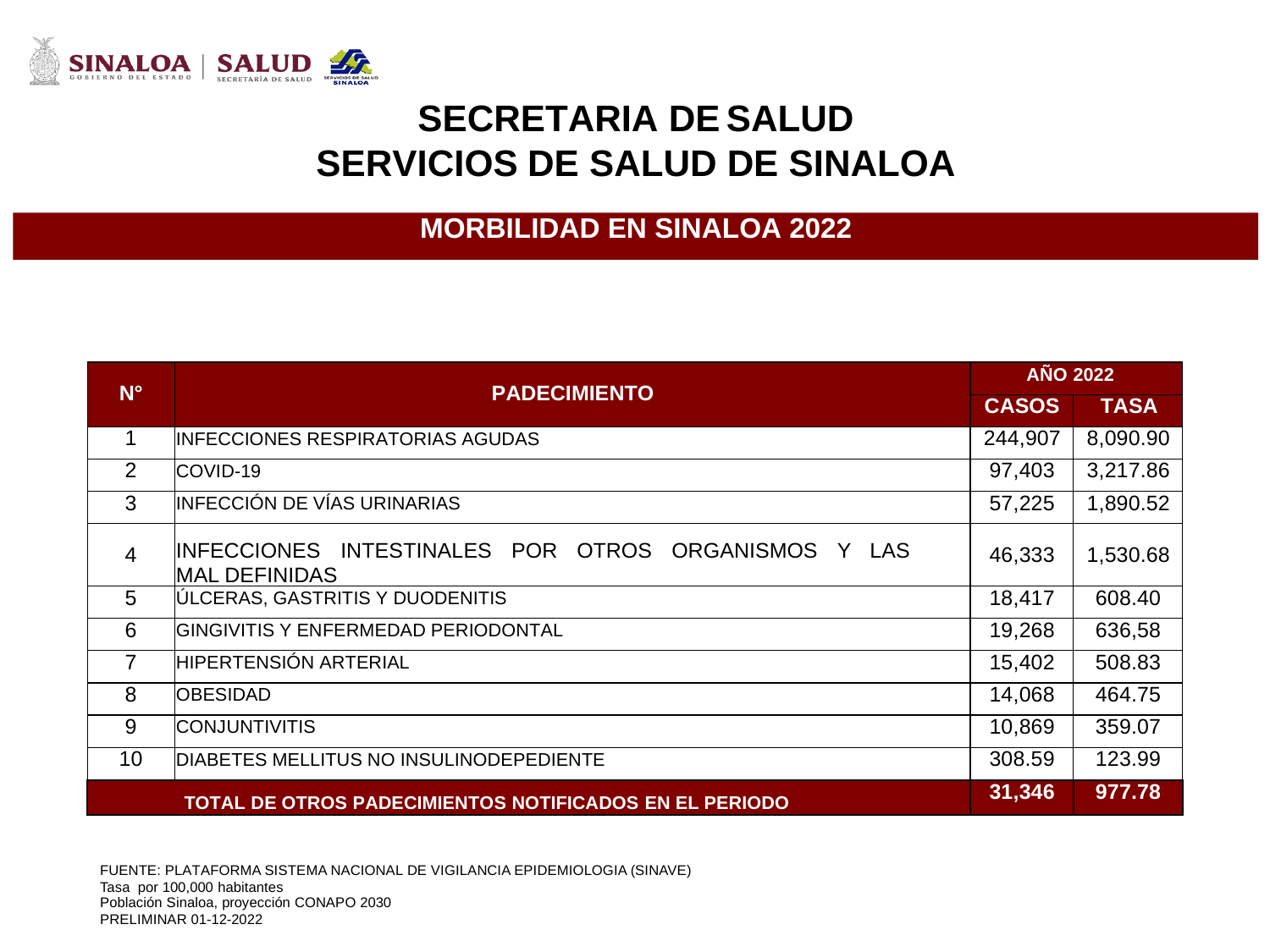

SECRETARIA DE
SALUD
SERVICIOS
DE
SALUD
DE
SINALOA

MORBILIDAD EN SINALOA 2022

N°

PADECIMIENTO
AÑO 2022

CASOS
TASA

1
INFECCIONES RESPIRATORIAS AGUDAS
244,907
8,090.90

2
COVID-19
97,403
3,217.86

3
INFECCIÓN DE VÍAS URINARIAS
57,225
1,890.52

4

INFECCIONES   INTESTINALES   POR   OTROS   ORGANISMOS   Y   LAS   MAL DEFINIDAS

46,333

1,530.68

5
ÚLCERAS, GASTRITIS Y DUODENITIS
18,417
608.40

6
GINGIVITIS Y ENFERMEDAD PERIODONTAL
19,268
636,58

7
HIPERTENSIÓN ARTERIAL
15,402
508.83

8
OBESIDAD
14,068
464.75

9
CONJUNTIVITIS
10,869
359.07

10
DIABETES MELLITUS NO INSULINODEPEDIENTE
308.59
123.99

TOTAL DE OTROS PADECIMIENTOS NOTIFICADOS EN EL PERIODO

31,346

977.78

FUENTE: PLATAFORMA SISTEMA NACIONAL DE VIGILANCIA EPIDEMIOLOGIA (SINAVE) Tasa por 100,000 habitantes
Población Sinaloa, proyección CONAPO 2030
PRELIMINAR 01-12-2022